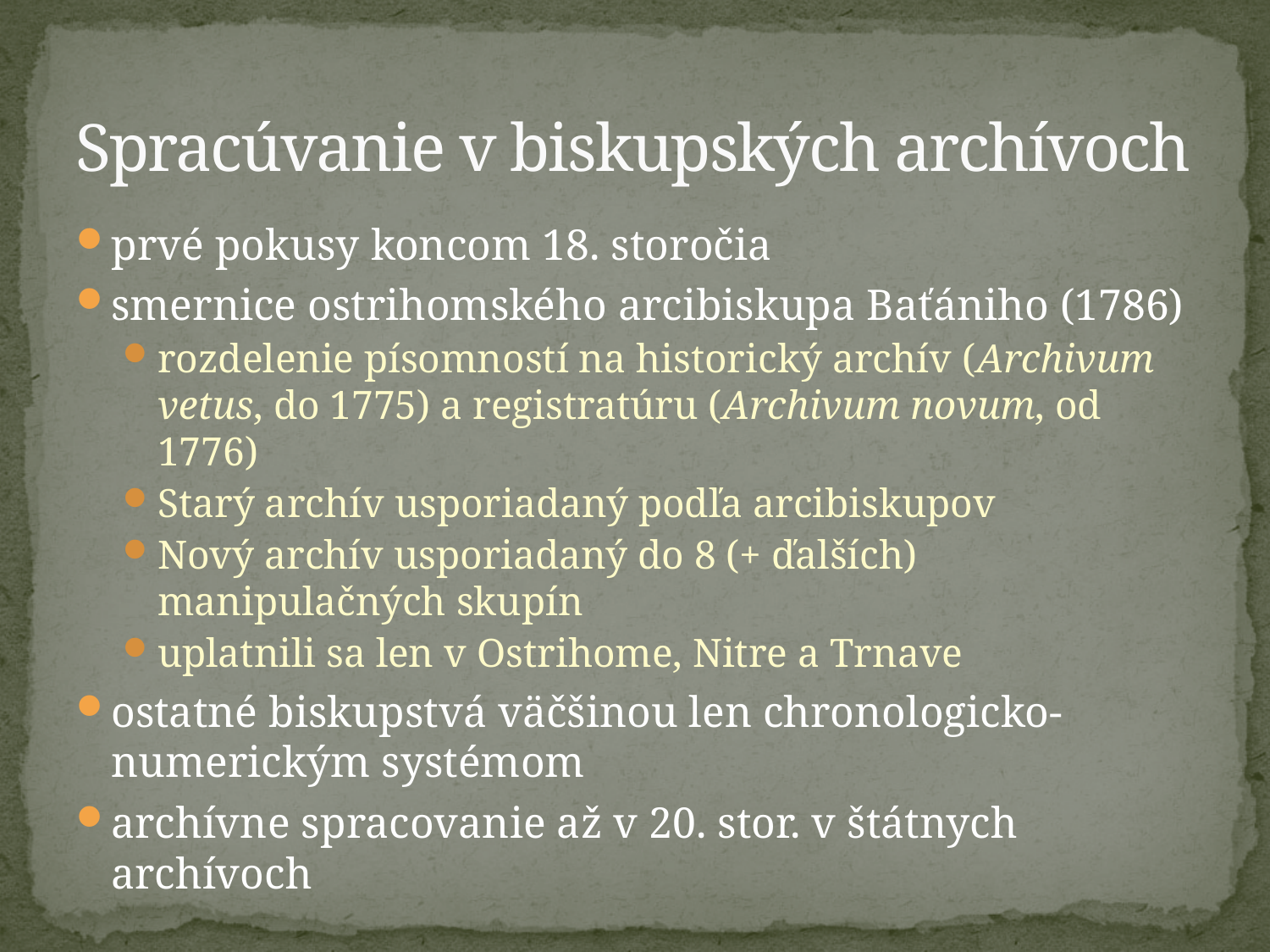

# Spracúvanie v biskupských archívoch
prvé pokusy koncom 18. storočia
smernice ostrihomského arcibiskupa Baťániho (1786)
rozdelenie písomností na historický archív (Archivum vetus, do 1775) a registratúru (Archivum novum, od 1776)
Starý archív usporiadaný podľa arcibiskupov
Nový archív usporiadaný do 8 (+ ďalších) manipulačných skupín
uplatnili sa len v Ostrihome, Nitre a Trnave
ostatné biskupstvá väčšinou len chronologicko-numerickým systémom
archívne spracovanie až v 20. stor. v štátnych archívoch